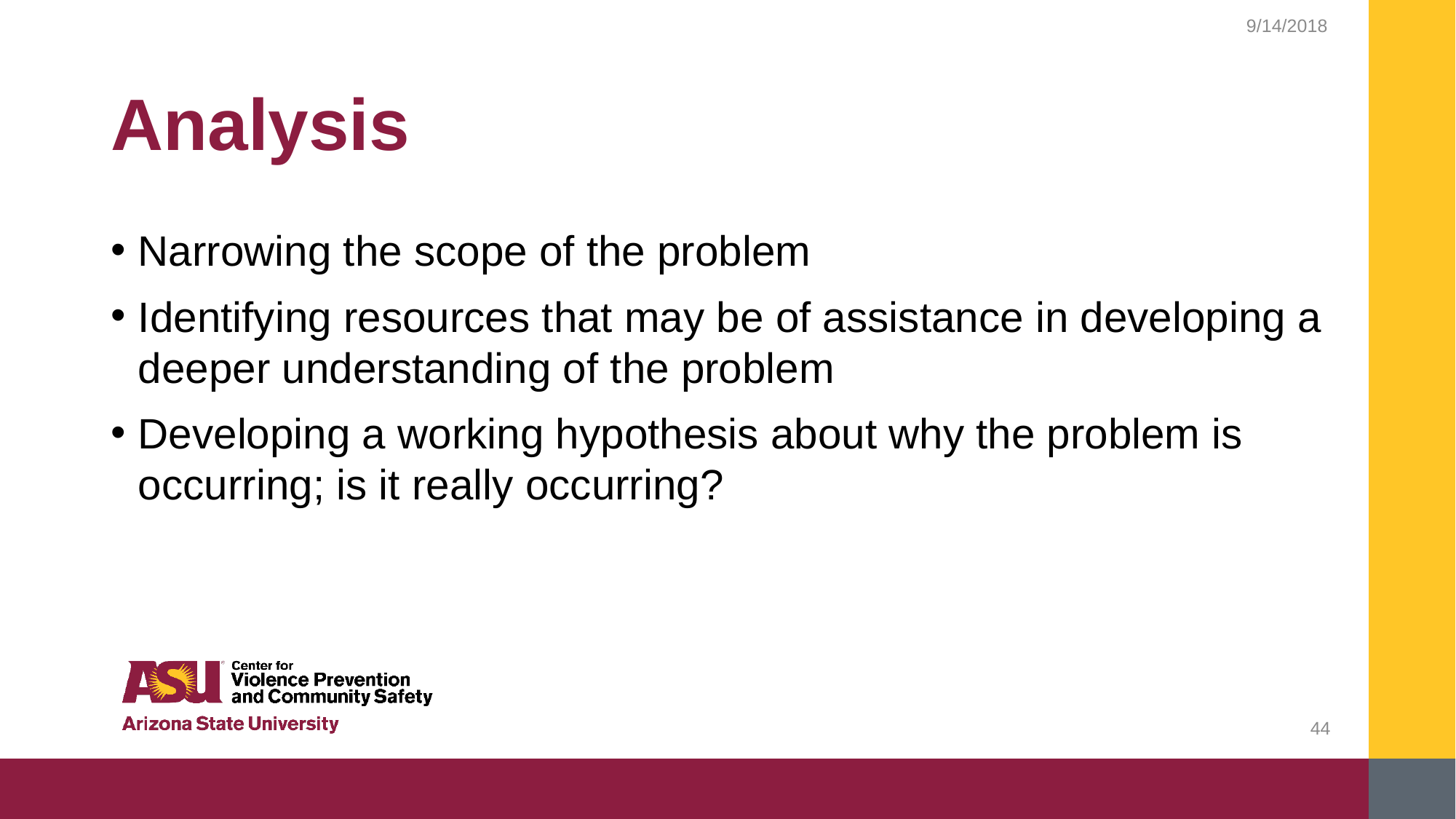

9/14/2018
# Analysis
Narrowing the scope of the problem
Identifying resources that may be of assistance in developing a deeper understanding of the problem
Developing a working hypothesis about why the problem is occurring; is it really occurring?

44